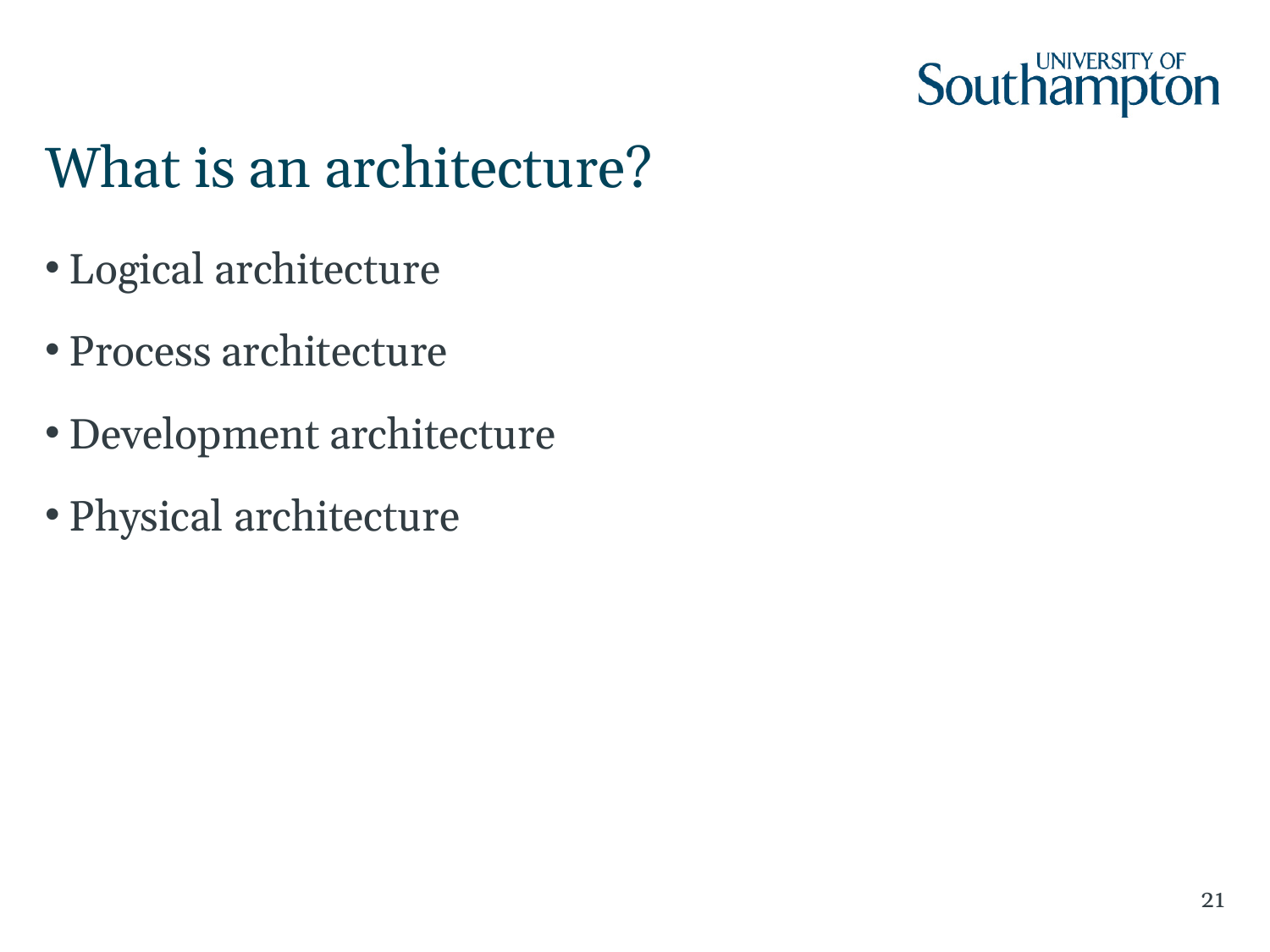

# What is an architecture?
Logical architecture
Process architecture
Development architecture
Physical architecture
21